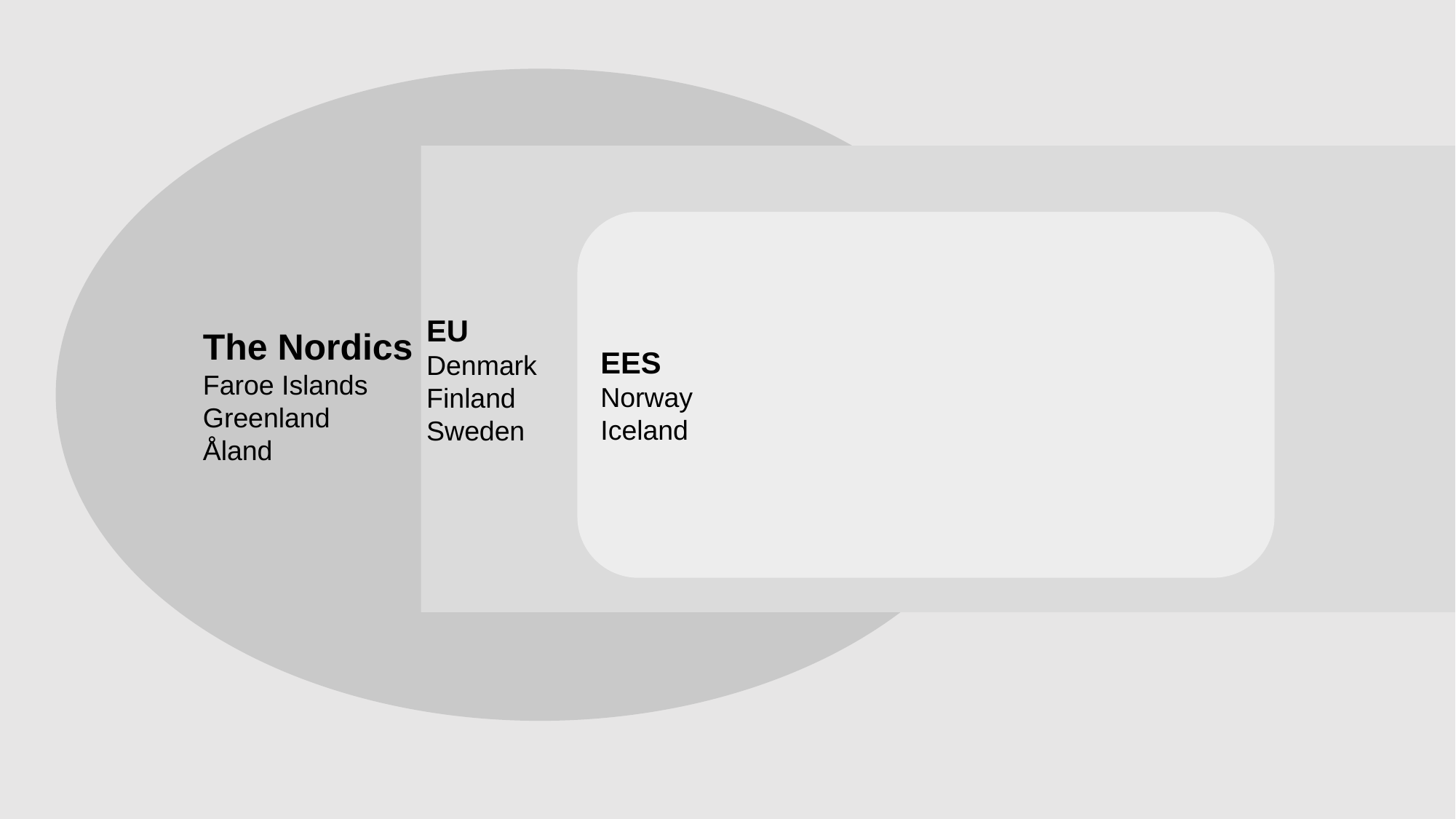

The Nordics
Faroe Islands
Greenland
Åland
EU
Denmark
Finland
Sweden
EES
Norway
Iceland